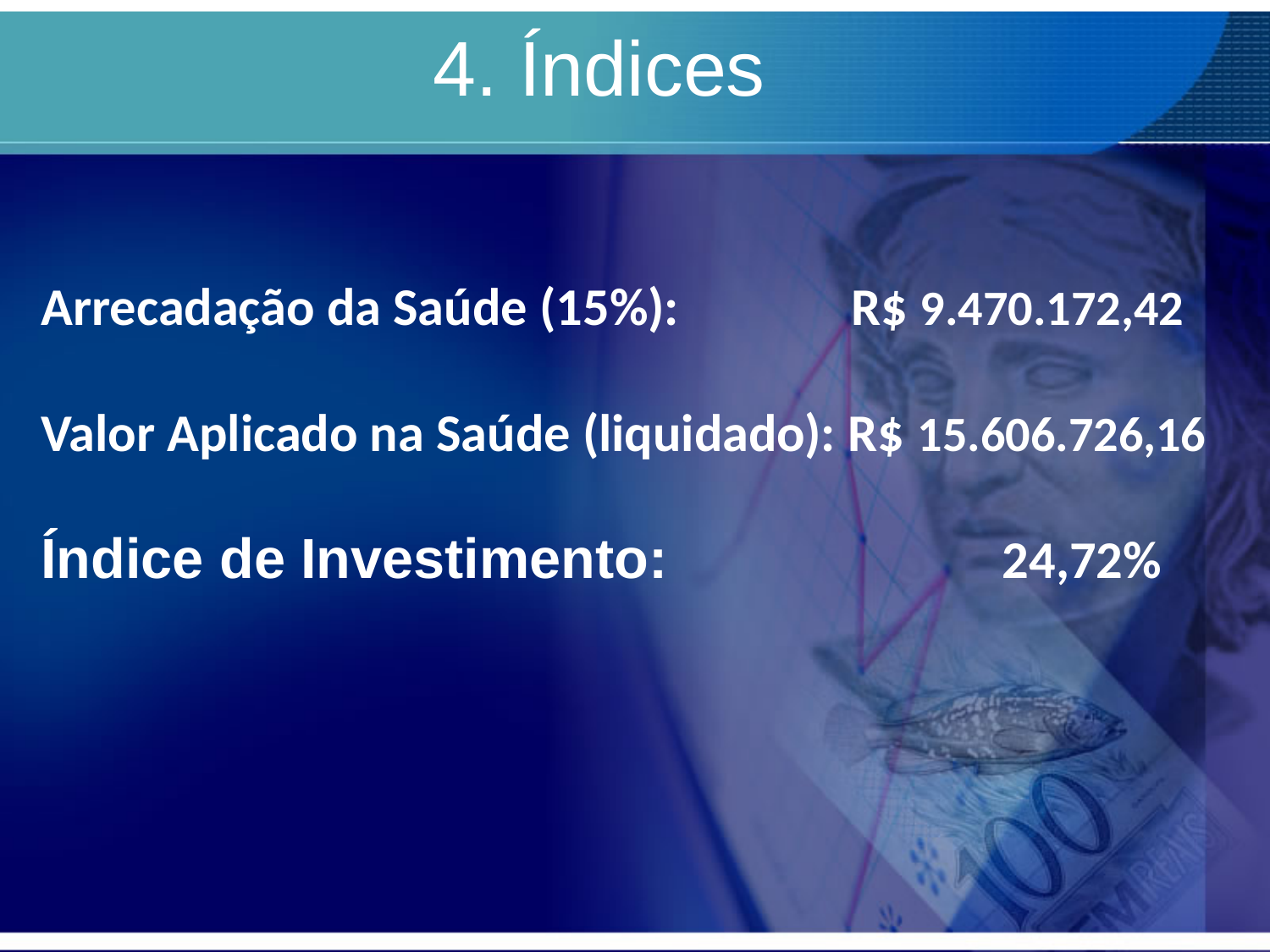

4. Índices
#
Arrecadação da Saúde (15%):  	    R$ 9.470.172,42

Valor Aplicado na Saúde (liquidado): R$ 15.606.726,16

Índice de Investimento: 		      24,72%